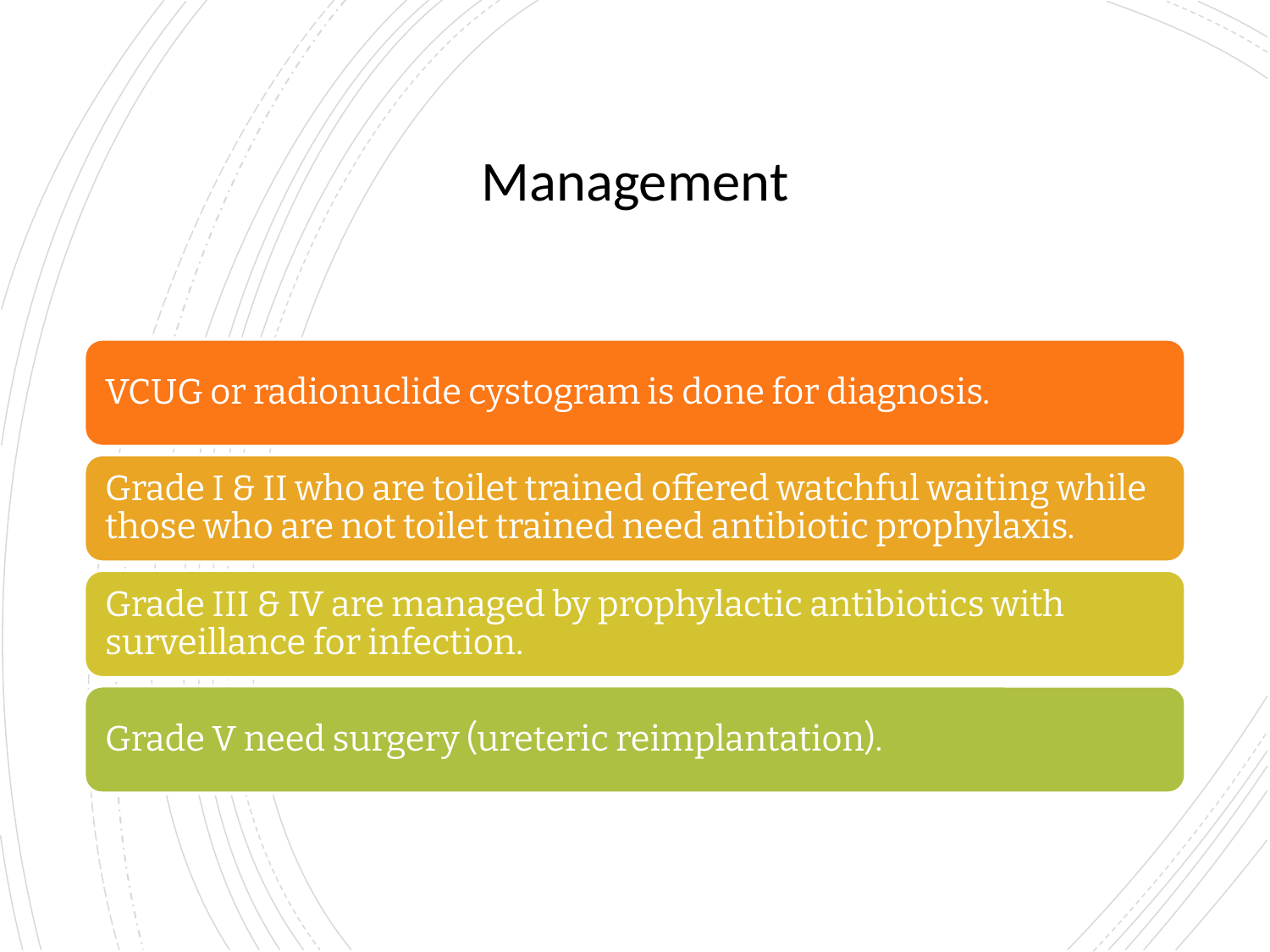

# Management
VCUG or radionuclide cystogram is done for diagnosis.
Grade I & II who are toilet trained offered watchful waiting while those who are not toilet trained need antibiotic prophylaxis.
Grade III & IV are managed by prophylactic antibiotics with surveillance for infection.
Grade V need surgery (ureteric reimplantation).